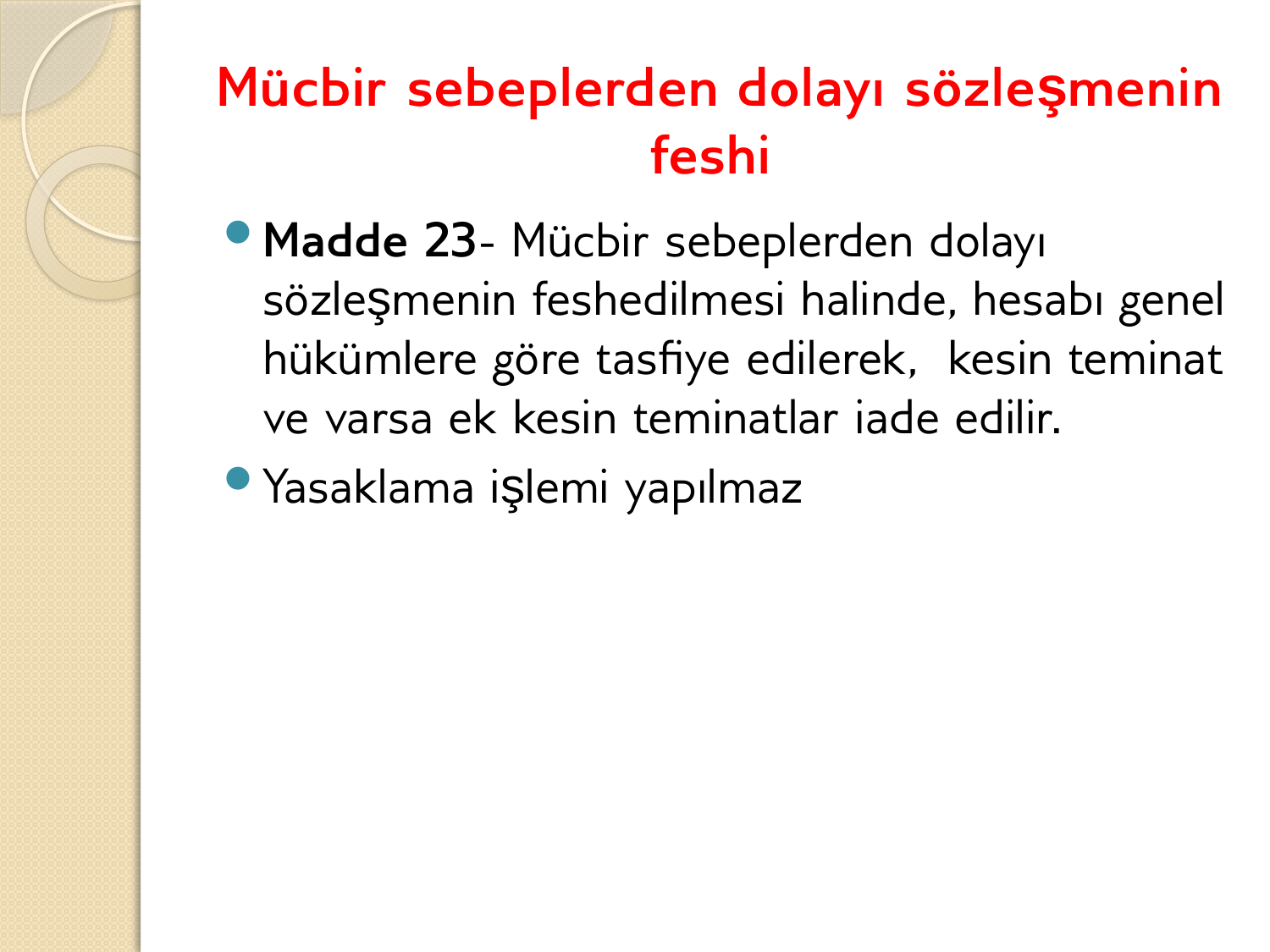

# Mücbir sebeplerden dolayı sözleşmenin feshi
Madde 23- Mücbir sebeplerden dolayı sözleşmenin feshedilmesi halinde, hesabı genel hükümlere göre tasfiye edilerek,  kesin teminat ve varsa ek kesin teminatlar iade edilir.
Yasaklama işlemi yapılmaz